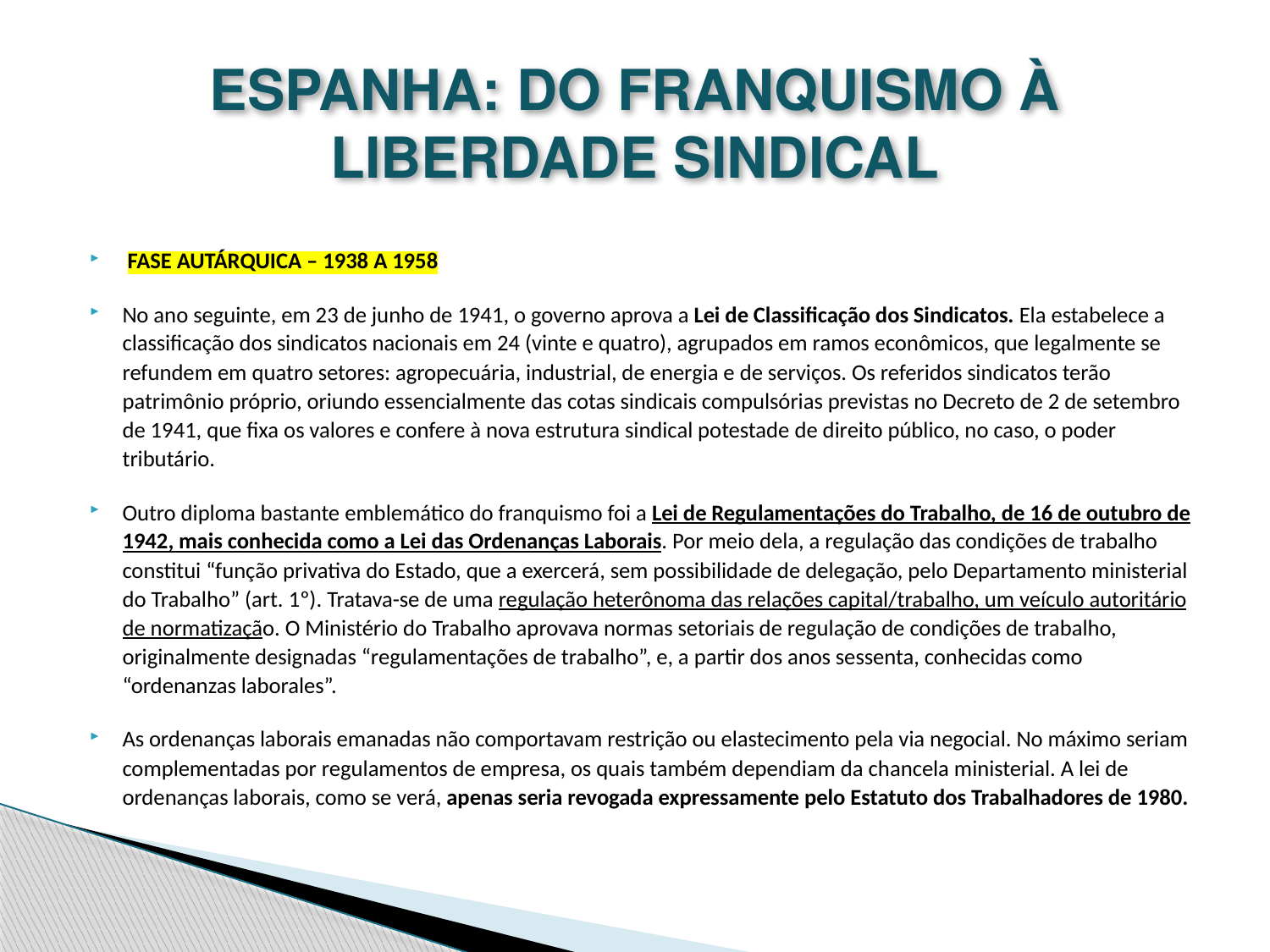

# ESPANHA: DO FRANQUISMO À LIBERDADE SINDICAL
 FASE AUTÁRQUICA – 1938 A 1958
No ano seguinte, em 23 de junho de 1941, o governo aprova a Lei de Classificação dos Sindicatos. Ela estabelece a classificação dos sindicatos nacionais em 24 (vinte e quatro), agrupados em ramos econômicos, que legalmente se refundem em quatro setores: agropecuária, industrial, de energia e de serviços. Os referidos sindicatos terão patrimônio próprio, oriundo essencialmente das cotas sindicais compulsórias previstas no Decreto de 2 de setembro de 1941, que fixa os valores e confere à nova estrutura sindical potestade de direito público, no caso, o poder tributário.
Outro diploma bastante emblemático do franquismo foi a Lei de Regulamentações do Trabalho, de 16 de outubro de 1942, mais conhecida como a Lei das Ordenanças Laborais. Por meio dela, a regulação das condições de trabalho constitui “função privativa do Estado, que a exercerá, sem possibilidade de delegação, pelo Departamento ministerial do Trabalho” (art. 1º). Tratava-se de uma regulação heterônoma das relações capital/trabalho, um veículo autoritário de normatização. O Ministério do Trabalho aprovava normas setoriais de regulação de condições de trabalho, originalmente designadas “regulamentações de trabalho”, e, a partir dos anos sessenta, conhecidas como “ordenanzas laborales”.
As ordenanças laborais emanadas não comportavam restrição ou elastecimento pela via negocial. No máximo seriam complementadas por regulamentos de empresa, os quais também dependiam da chancela ministerial. A lei de ordenanças laborais, como se verá, apenas seria revogada expressamente pelo Estatuto dos Trabalhadores de 1980.